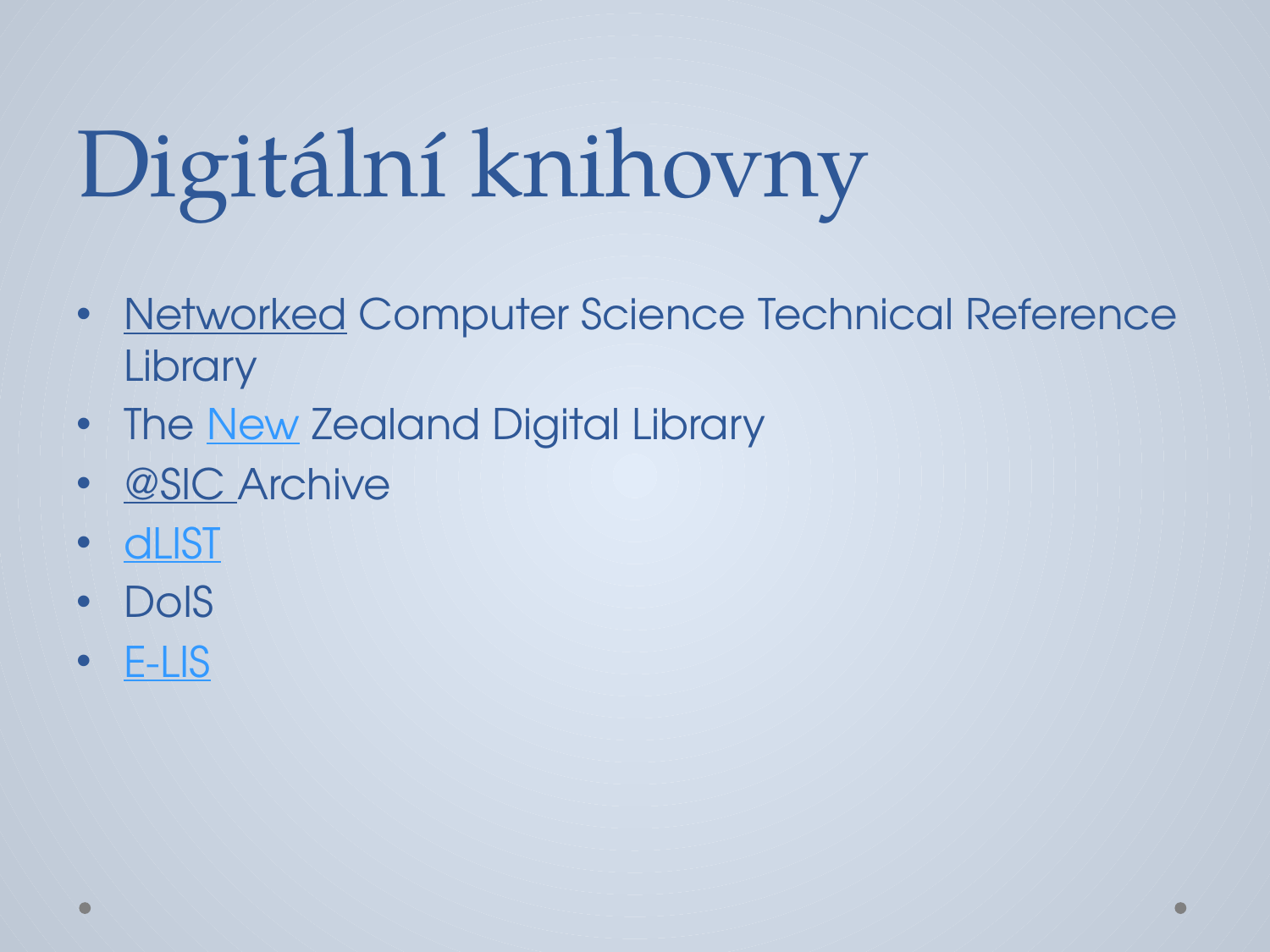

# Digitální knihovny

Networked Computer Science Technical Reference Library
The New Zealand Digital Library
@SIC Archive
dLIST
DoIS
E-LIS